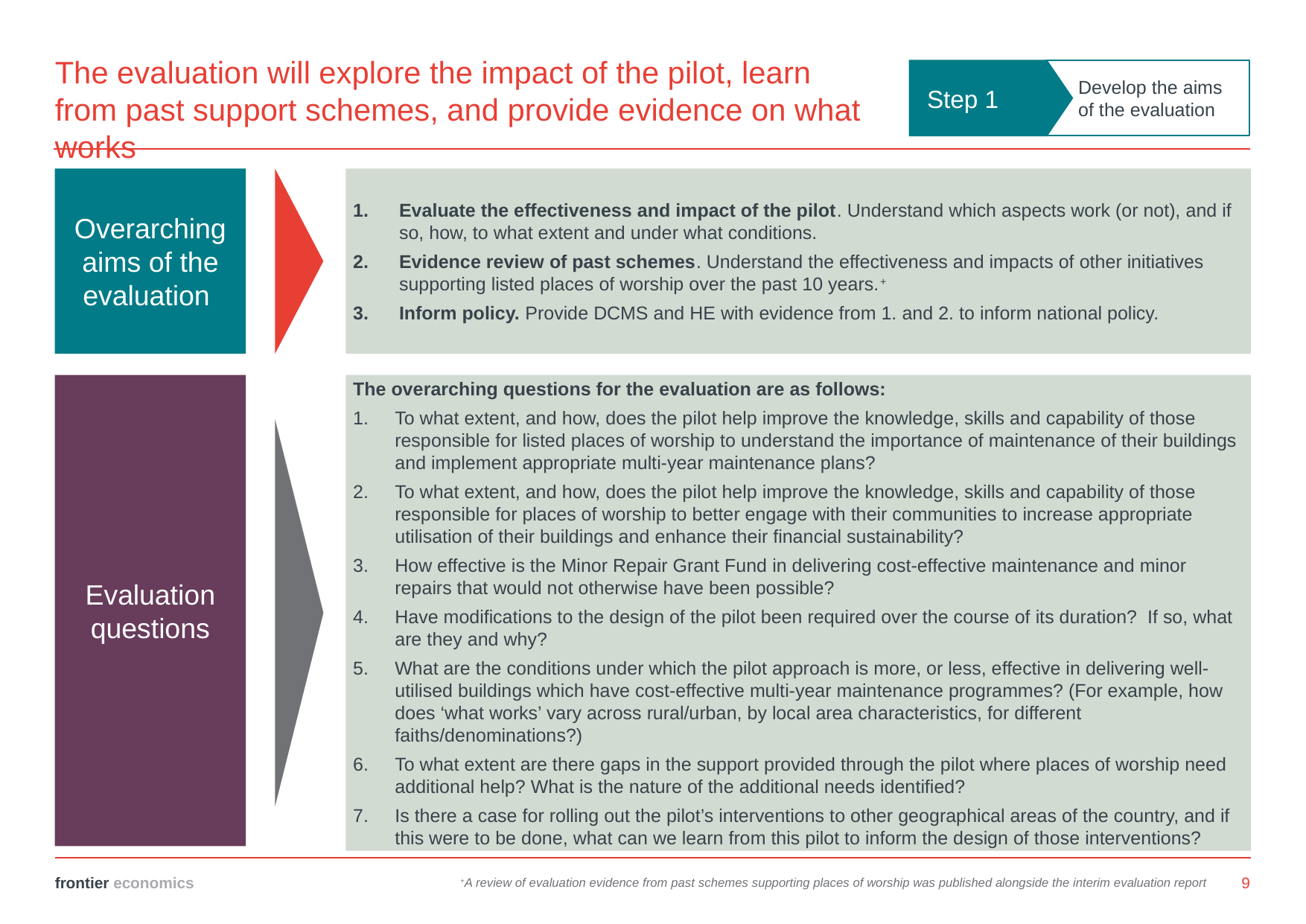

# The evaluation will explore the impact of the pilot, learn from past support schemes, and provide evidence on what works
Step 1
Develop the aims of the evaluation
Overarching aims of the evaluation
Evaluate the effectiveness and impact of the pilot. Understand which aspects work (or not), and if so, how, to what extent and under what conditions.
Evidence review of past schemes. Understand the effectiveness and impacts of other initiatives supporting listed places of worship over the past 10 years.+
Inform policy. Provide DCMS and HE with evidence from 1. and 2. to inform national policy.

Evaluation questions
The overarching questions for the evaluation are as follows:
To what extent, and how, does the pilot help improve the knowledge, skills and capability of those responsible for listed places of worship to understand the importance of maintenance of their buildings and implement appropriate multi-year maintenance plans?
To what extent, and how, does the pilot help improve the knowledge, skills and capability of those responsible for places of worship to better engage with their communities to increase appropriate utilisation of their buildings and enhance their financial sustainability?
How effective is the Minor Repair Grant Fund in delivering cost-effective maintenance and minor repairs that would not otherwise have been possible?
Have modifications to the design of the pilot been required over the course of its duration?  If so, what are they and why?
What are the conditions under which the pilot approach is more, or less, effective in delivering well-utilised buildings which have cost-effective multi-year maintenance programmes? (For example, how does ‘what works’ vary across rural/urban, by local area characteristics, for different faiths/denominations?)
To what extent are there gaps in the support provided through the pilot where places of worship need additional help? What is the nature of the additional needs identified?
Is there a case for rolling out the pilot’s interventions to other geographical areas of the country, and if this were to be done, what can we learn from this pilot to inform the design of those interventions?

+A review of evaluation evidence from past schemes supporting places of worship was published alongside the interim evaluation report